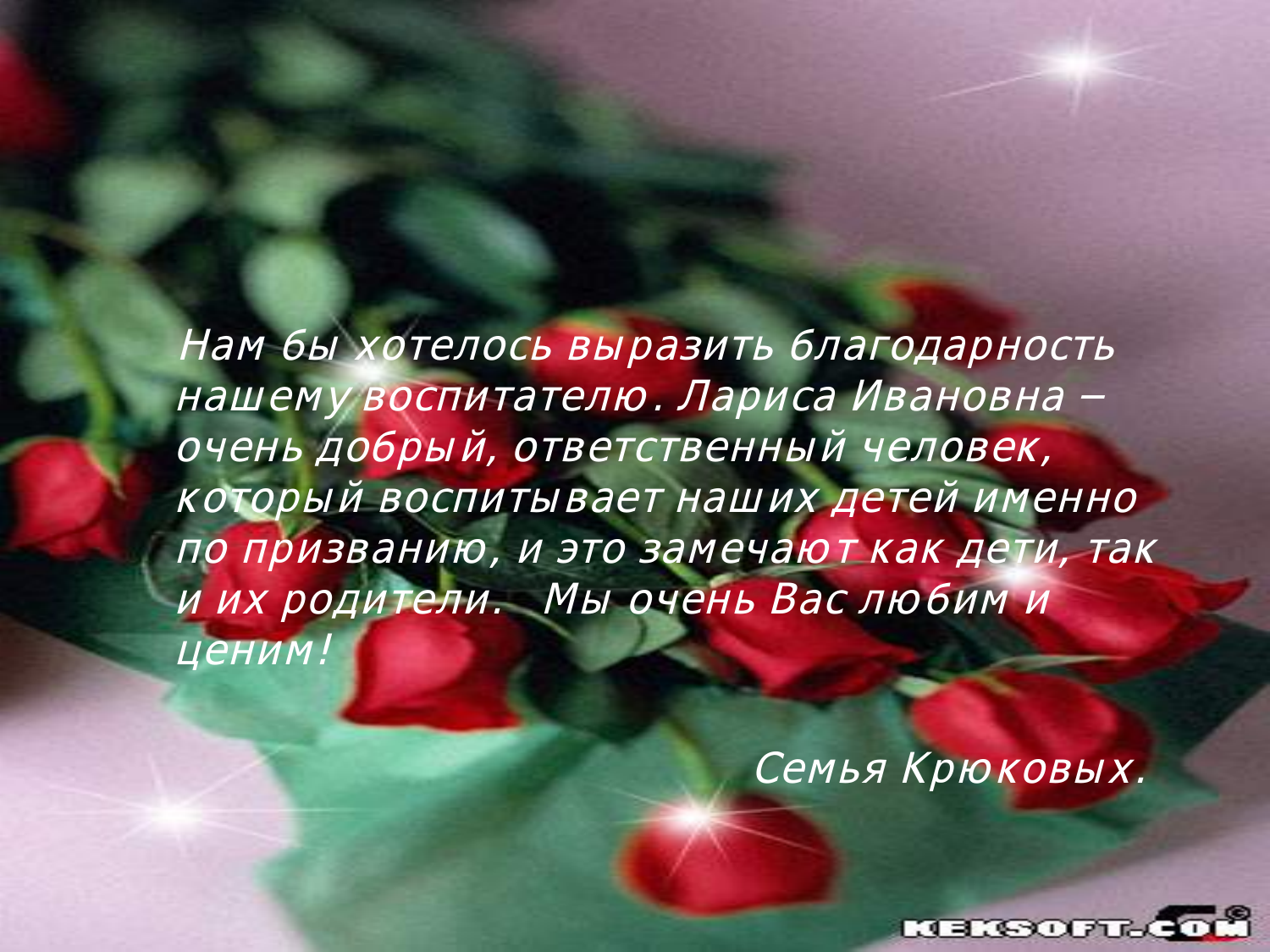

Нам бы хотелось выразить благодарность нашему воспитателю. Лариса Ивановна – очень добрый, ответственный человек, который воспитывает наших детей именно по призванию, и это замечают как дети, так и их родители.   Мы очень Вас любим и ценим!

                                                  Семья Крюковых.